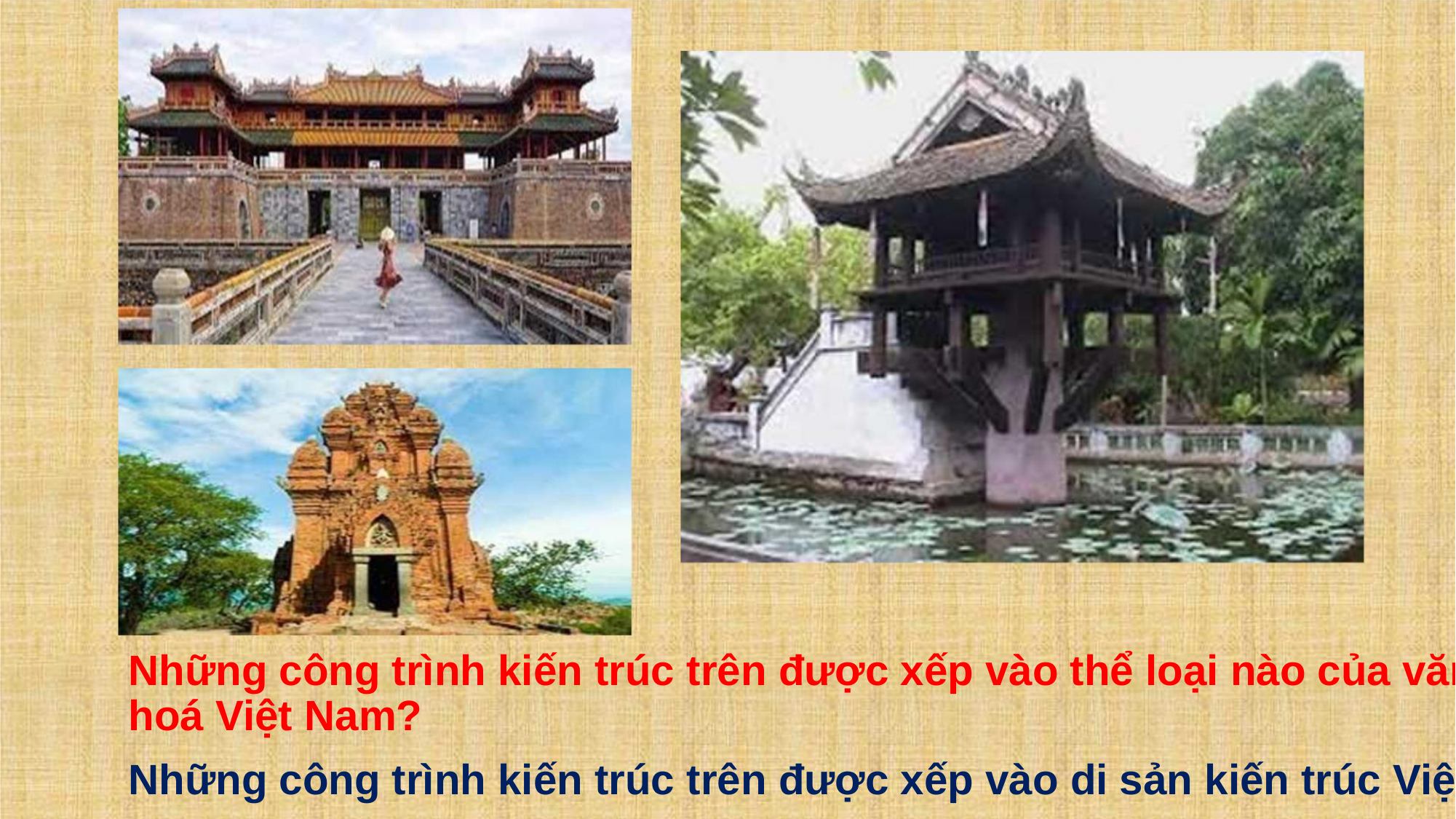

Những công trình kiến trúc trên được xếp vào thể loại nào của văn
hoá Việt Nam?
Những công trình kiến trúc trên được xếp vào di sản kiến trúc Việt Nam